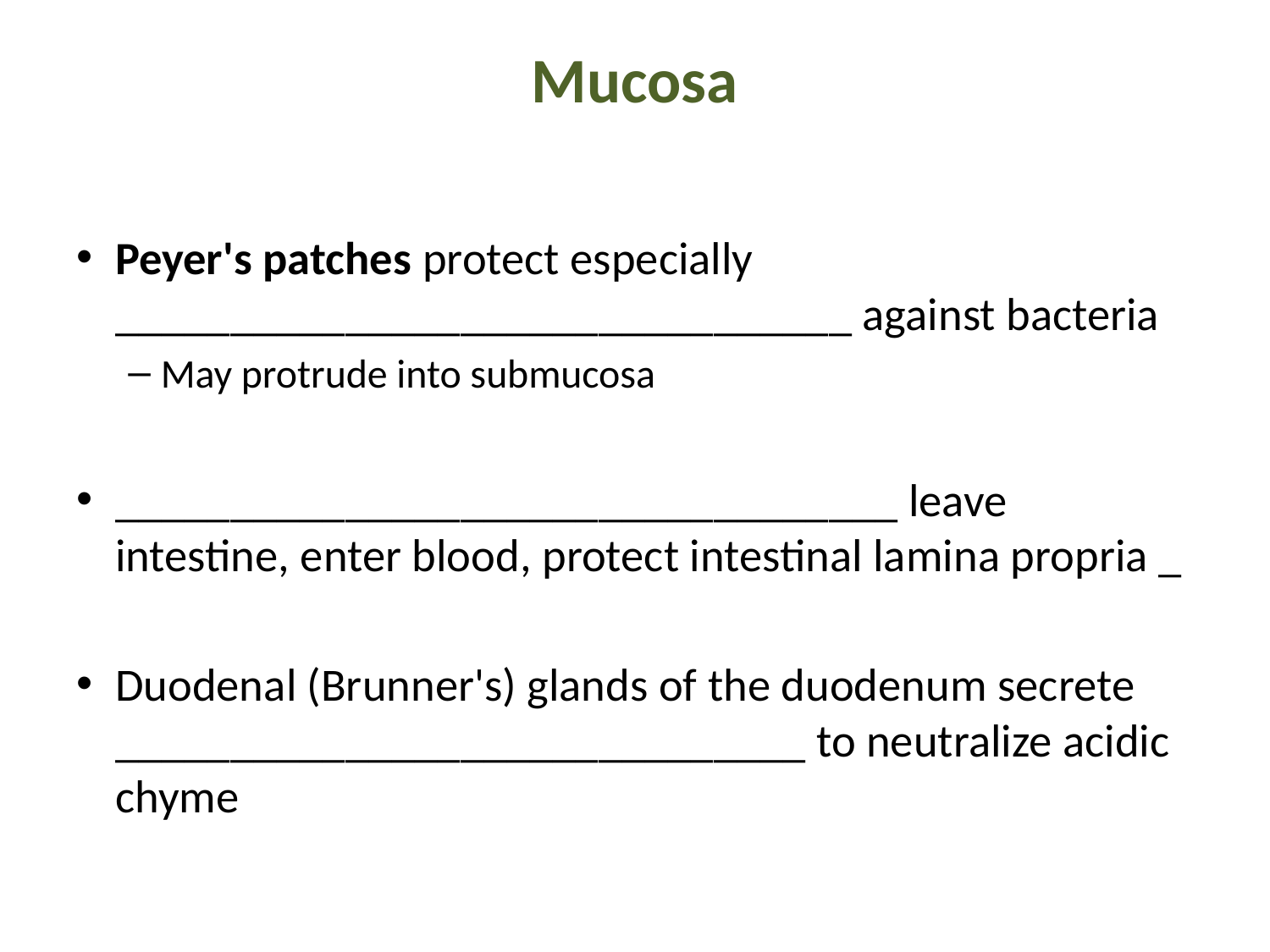

# Mucosa
Peyer's patches protect especially ________________________________ against bacteria
May protrude into submucosa

__________________________________ leave intestine, enter blood, protect intestinal lamina propria _

Duodenal (Brunner's) glands of the duodenum secrete ______________________________ to neutralize acidic chyme